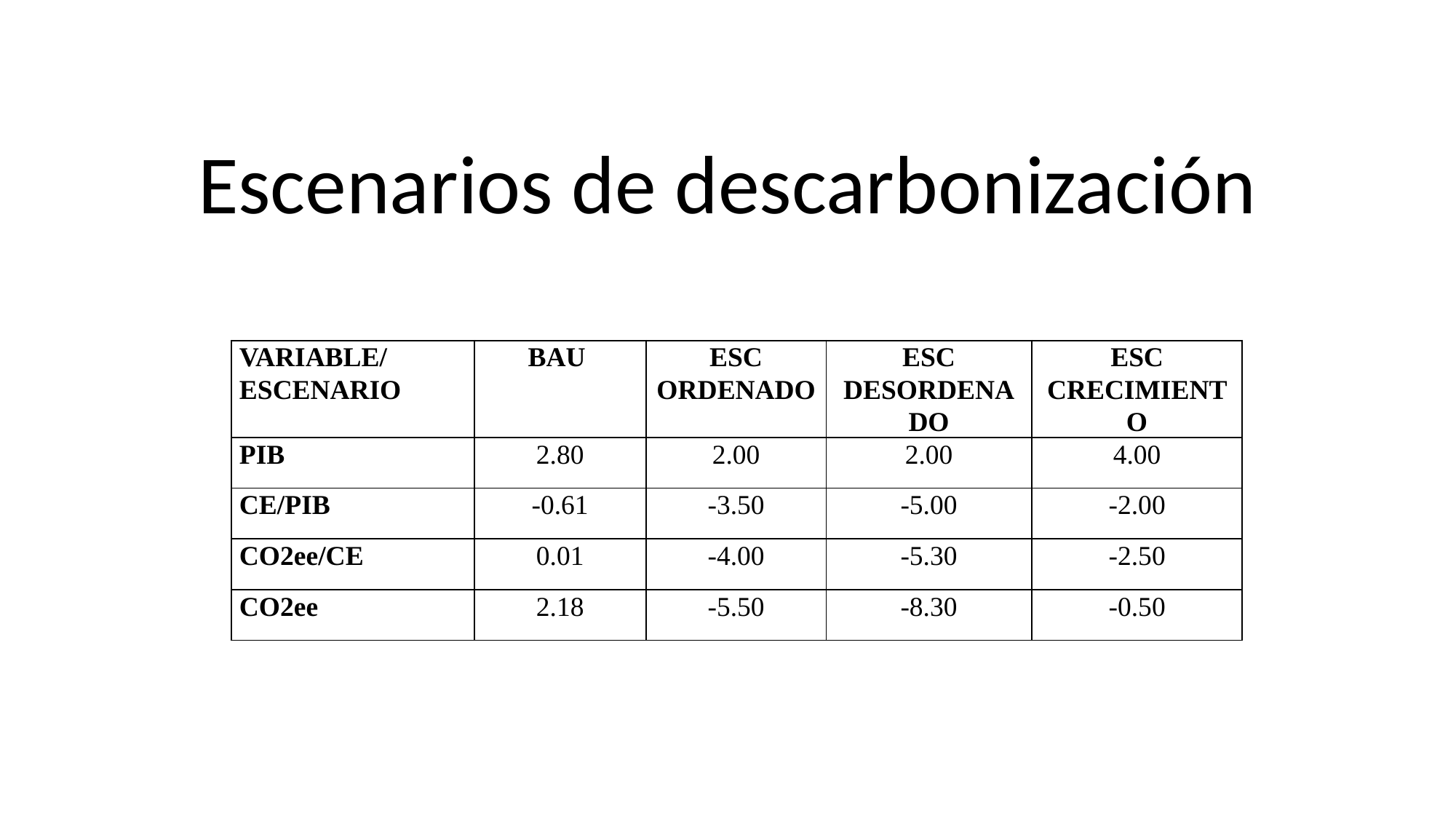

# Escenarios de descarbonización

| VARIABLE/ESCENARIO | BAU | ESC ORDENADO | ESC DESORDENADO | ESC CRECIMIENTO |
| --- | --- | --- | --- | --- |
| PIB | 2.80 | 2.00 | 2.00 | 4.00 |
| CE/PIB | -0.61 | -3.50 | -5.00 | -2.00 |
| CO2ee/CE | 0.01 | -4.00 | -5.30 | -2.50 |
| CO2ee | 2.18 | -5.50 | -8.30 | -0.50 |